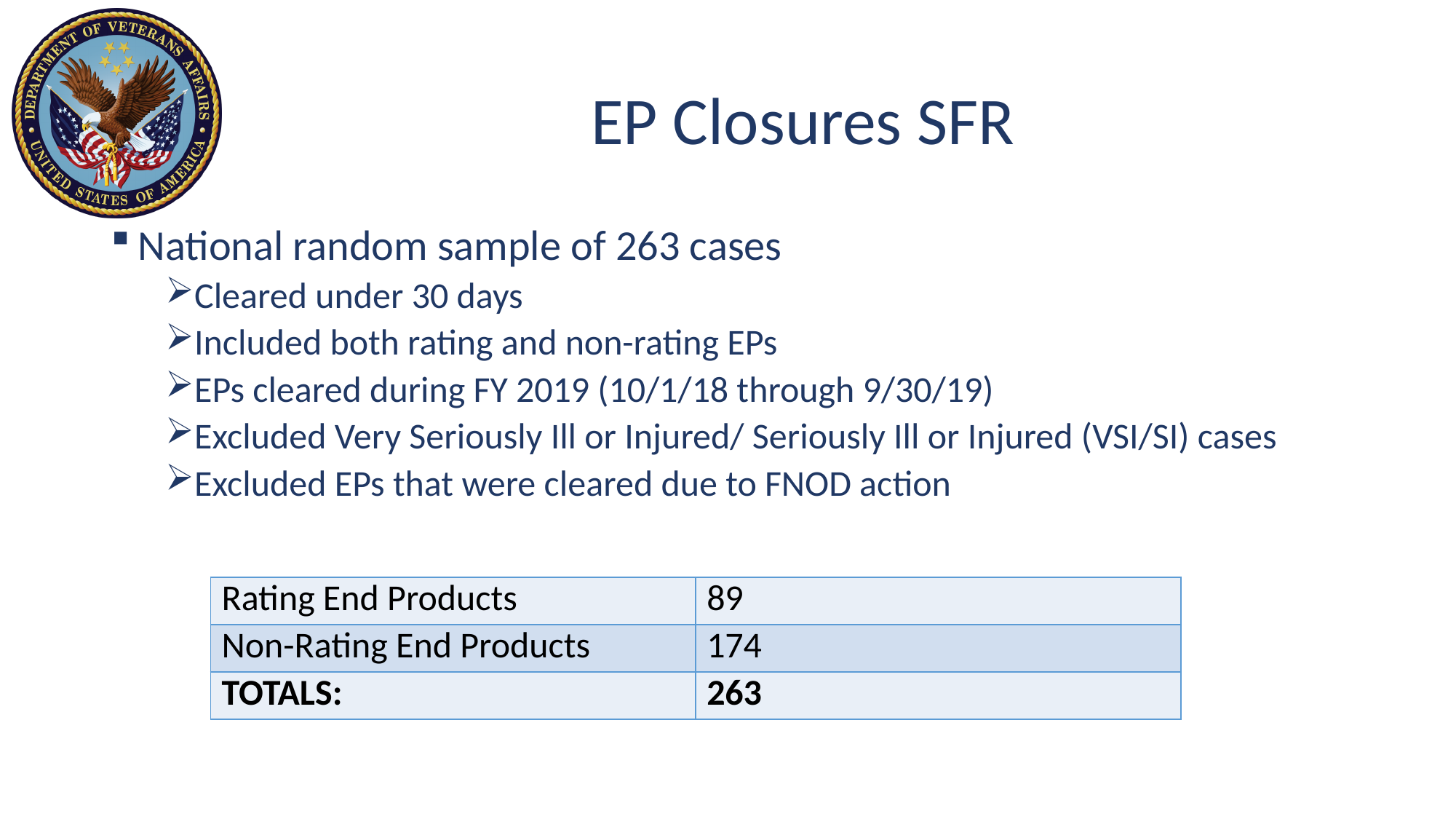

# EP Closures SFR
National random sample of 263 cases
Cleared under 30 days
Included both rating and non-rating EPs
EPs cleared during FY 2019 (10/1/18 through 9/30/19)
Excluded Very Seriously Ill or Injured/ Seriously Ill or Injured (VSI/SI) cases
Excluded EPs that were cleared due to FNOD action

| Rating End Products | 89 |
| --- | --- |
| Non-Rating End Products | 174 |
| TOTALS: | 263 |